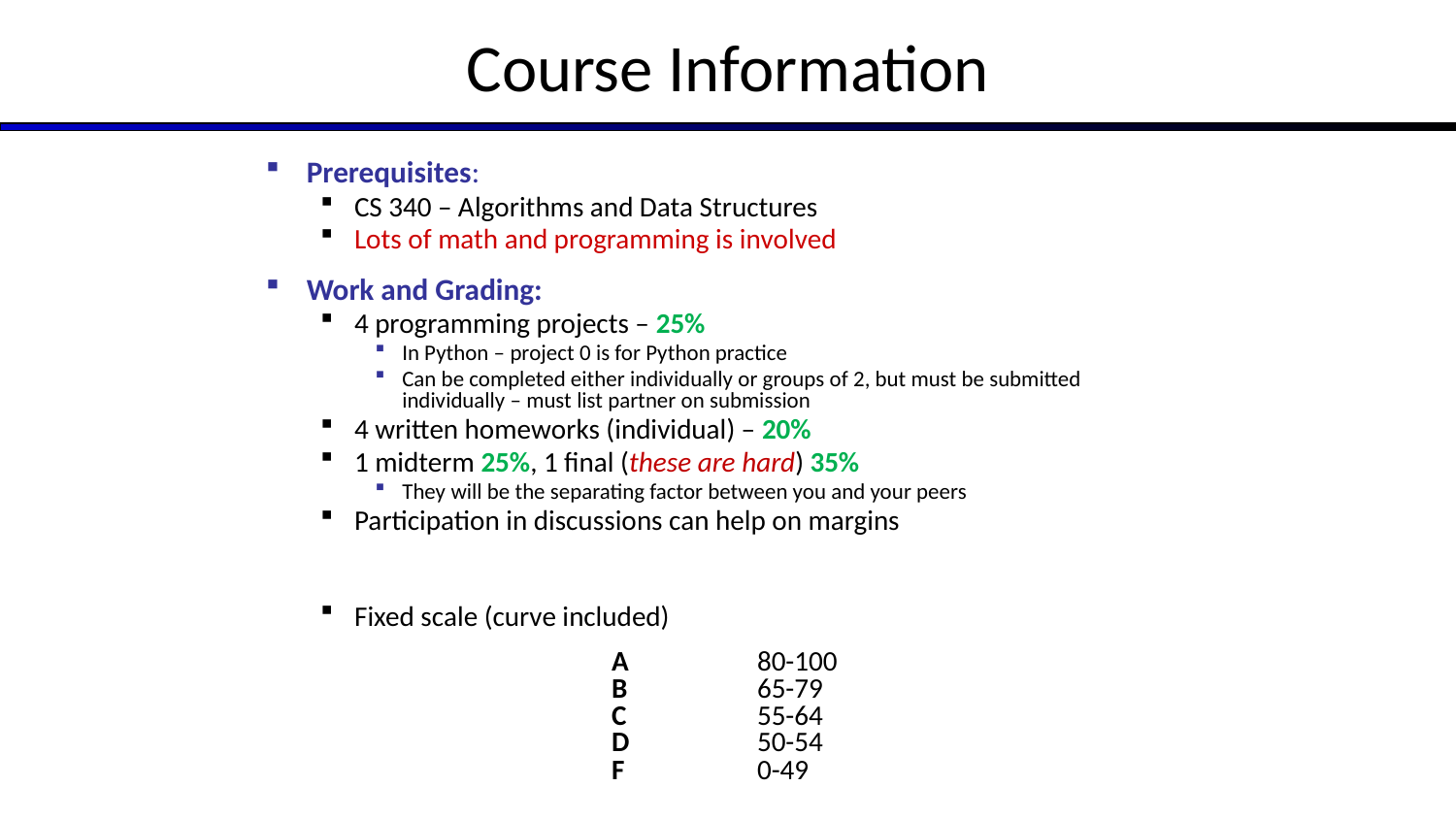

# Course Information
Prerequisites:
CS 340 – Algorithms and Data Structures
Lots of math and programming is involved

Work and Grading:
4 programming projects – 25%
In Python – project 0 is for Python practice
Can be completed either individually or groups of 2, but must be submitted individually – must list partner on submission
4 written homeworks (individual) – 20%
1 midterm 25%, 1 final (these are hard) 35%
They will be the separating factor between you and your peers
Participation in discussions can help on margins

Fixed scale (curve included)
		A	80-100
		B	65-79
		C	55-64     
		D	50-54
		F  	0-49